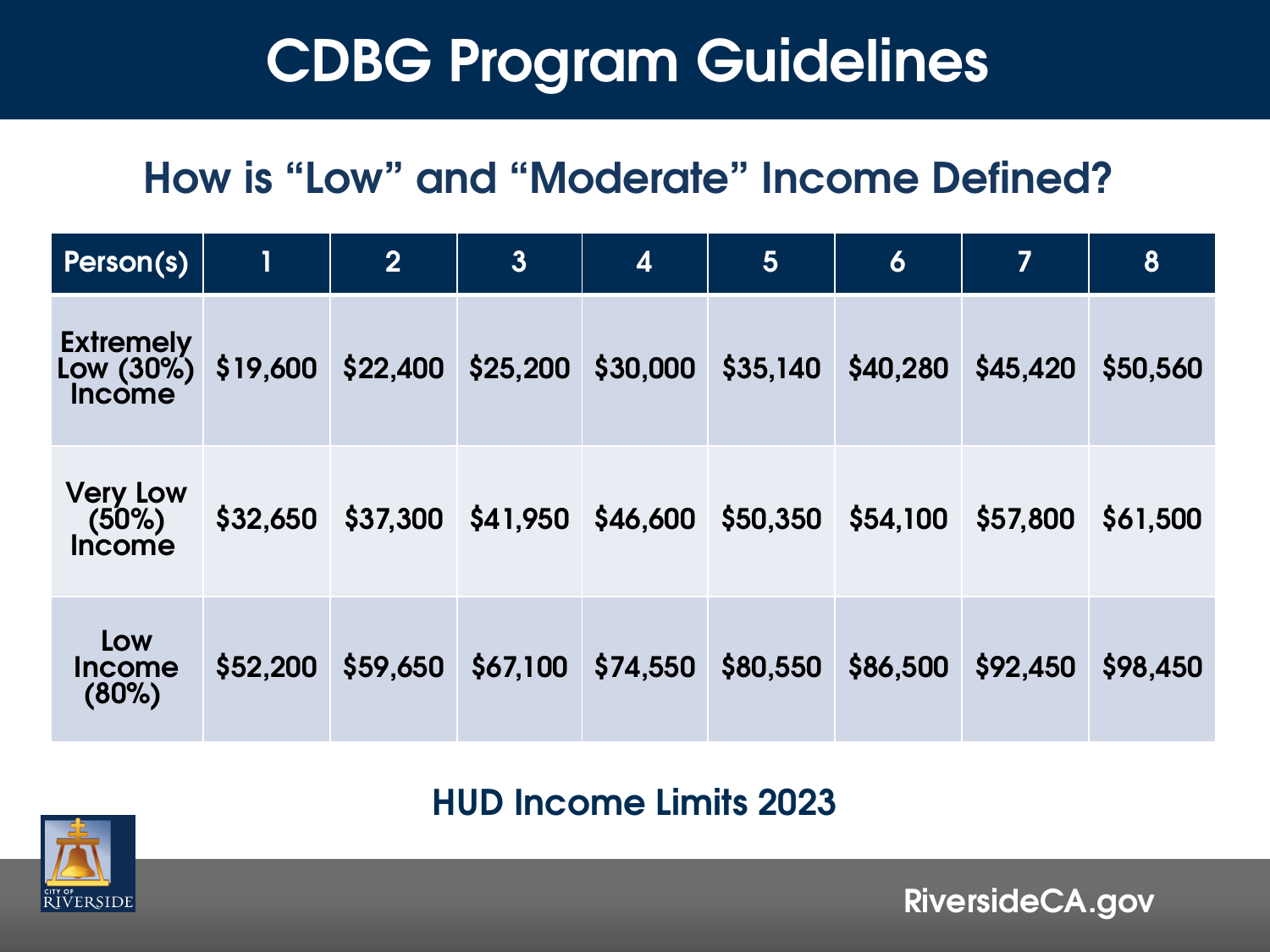

CDBG Program Guidelines
How is “Low” and “Moderate” Income Defined?
| Person(s) | 1 | 2 | 3 | 4 | 5 | 6 | 7 | 8 |
| --- | --- | --- | --- | --- | --- | --- | --- | --- |
| Extremely Low (30%) Income | $19,600 | $22,400 | $25,200 | $30,000 | $35,140 | $40,280 | $45,420 | $50,560 |
| Very Low (50%) Income | $32,650 | $37,300 | $41,950 | $46,600 | $50,350 | $54,100 | $57,800 | $61,500 |
| Low Income (80%) | $52,200 | $59,650 | $67,100 | $74,550 | $80,550 | $86,500 | $92,450 | $98,450 |
HUD Income Limits 2023